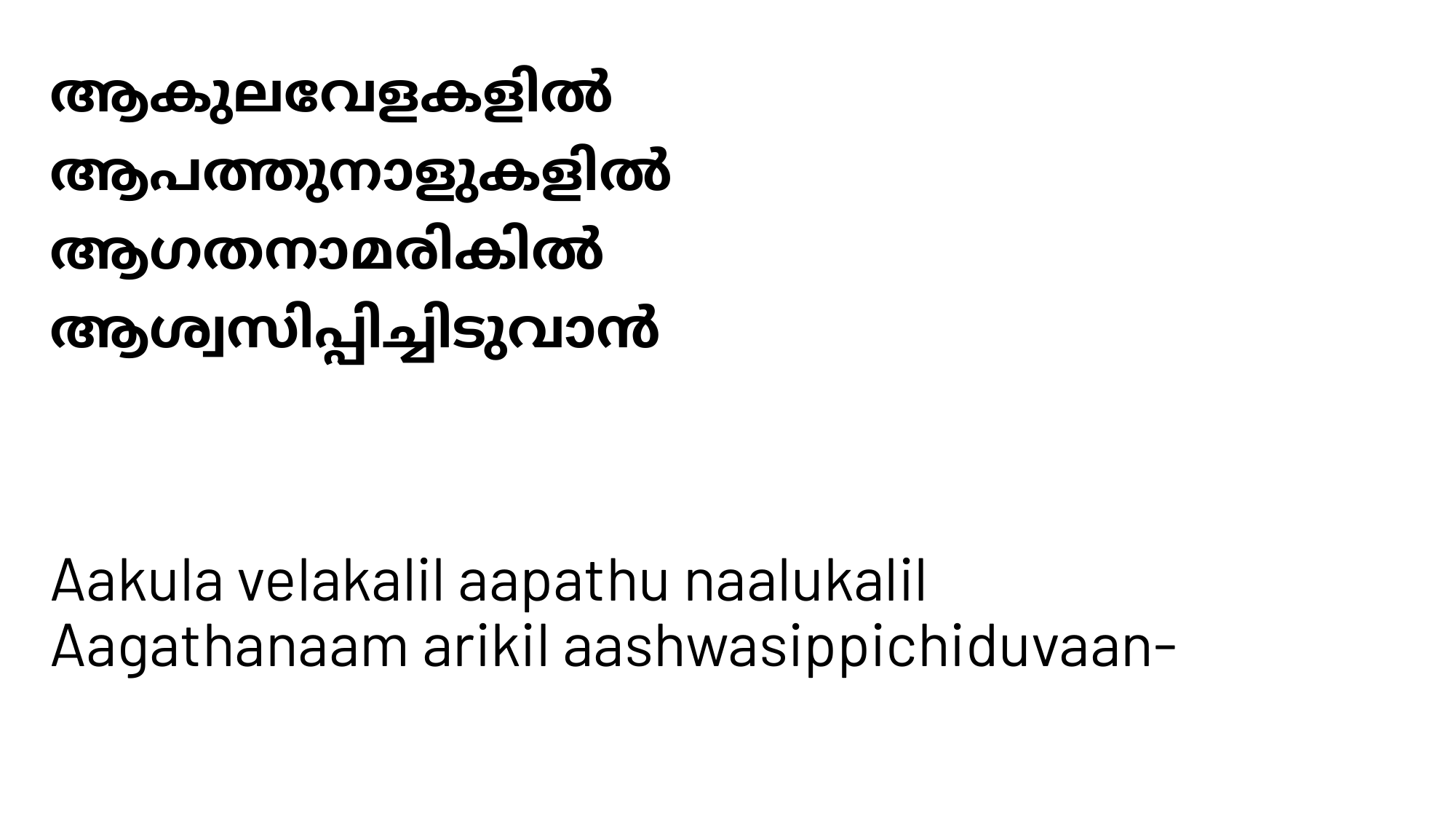

# ആകുലവേളകളില്‍ ആപത്തുനാളുകളില്‍ ആഗതനാമരികില്‍ ആശ്വസിപ്പിച്ചിടുവാന്‍
Aakula velakalil aapathu naalukalil
Aagathanaam arikil aashwasippichiduvaan-